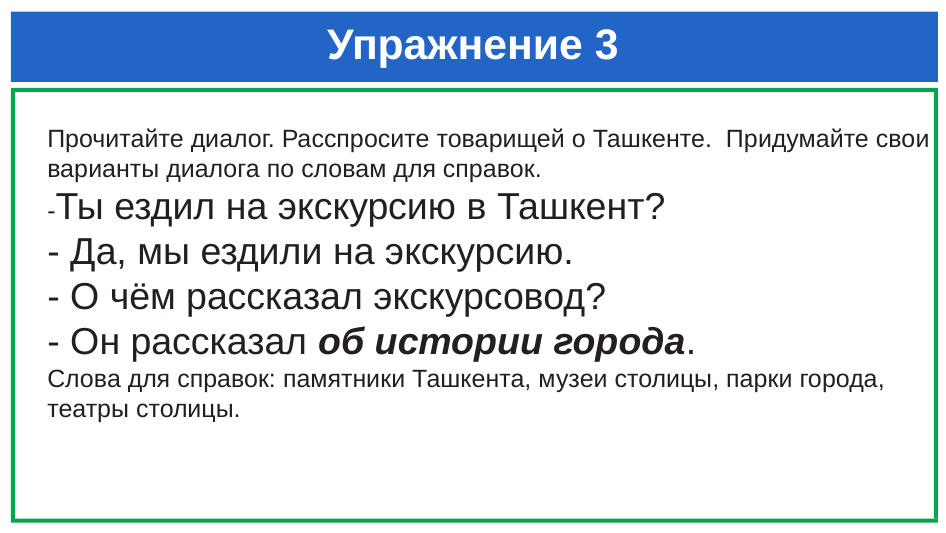

# Упражнение 3
Прочитайте диалог. Расспросите товарищей о Ташкенте.  Придумайте свои варианты диалога по словам для справок.
-Ты ездил на экскурсию в Ташкент?
- Да, мы ездили на экскурсию.
- О чём рассказал экскурсовод?
- Он рассказал об истории города.
Слова для справок: памятники Ташкента, музеи столицы, парки города, театры столицы.